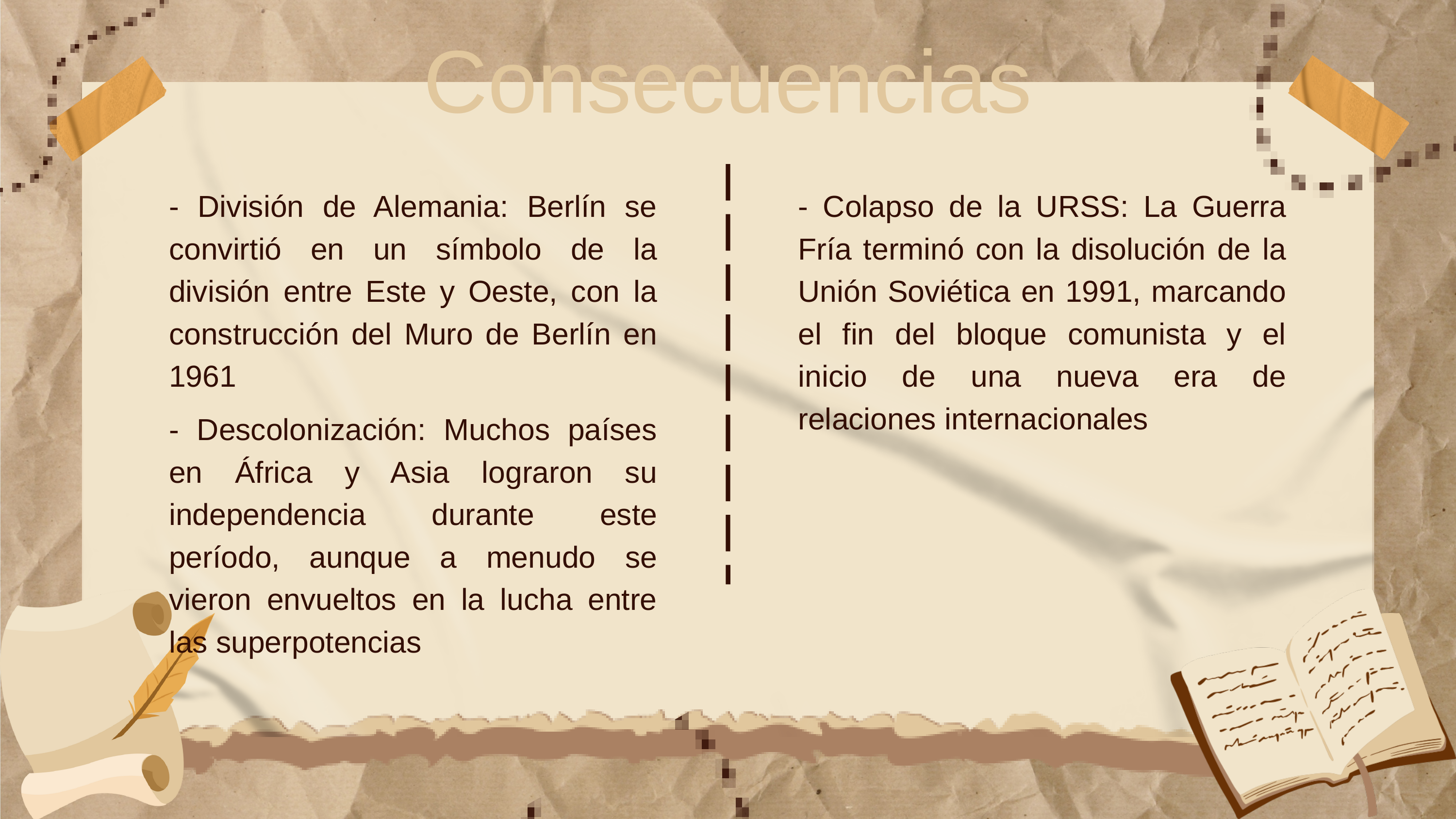

Consecuencias

- División de Alemania: Berlín se convirtió en un símbolo de la división entre Este y Oeste, con la construcción del Muro de Berlín en 1961
- Colapso de la URSS: La Guerra Fría terminó con la disolución de la Unión Soviética en 1991, marcando el fin del bloque comunista y el inicio de una nueva era de relaciones internacionales

- Descolonización: Muchos países en África y Asia lograron su independencia durante este período, aunque a menudo se vieron envueltos en la lucha entre las superpotencias